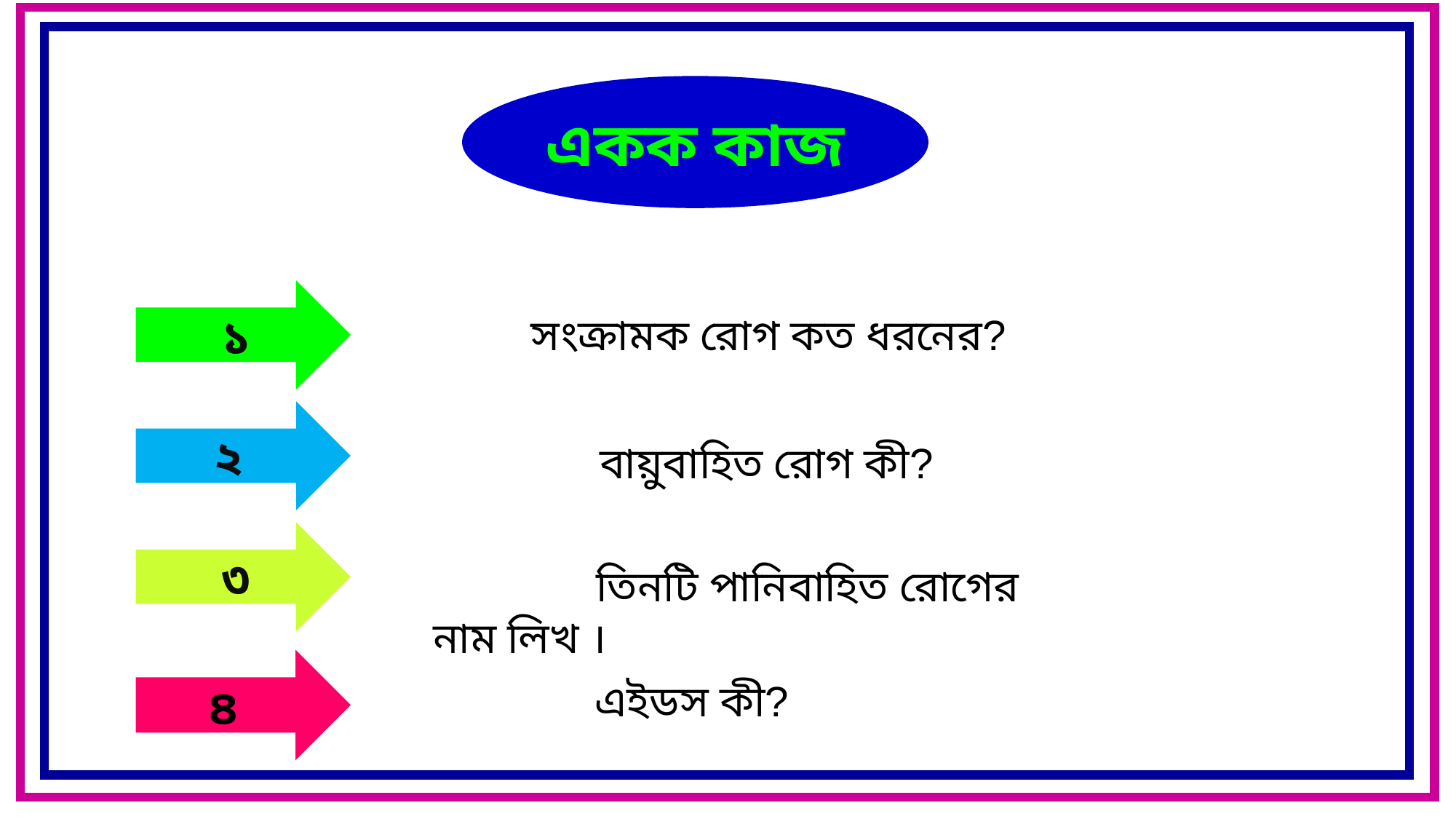

একক কাজ
 ১
সংক্রামক রোগ কত ধরনের?
২
               বায়ুবাহিত রোগ কী?
 ৩
             তিনটি পানিবাহিত রোগের নাম লিখ ।
৪
           এইডস কী?